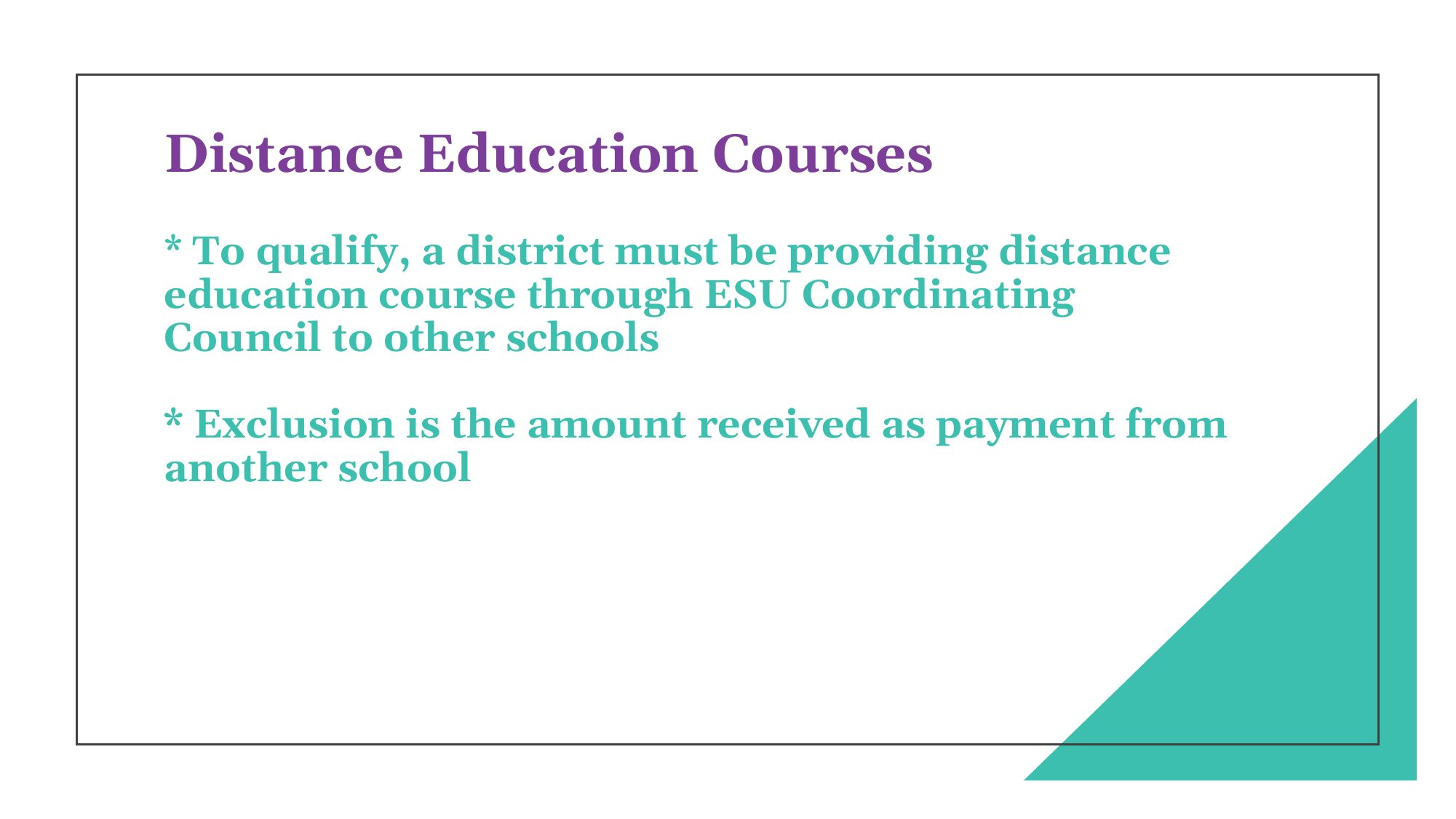

# Distance Education Courses * To qualify, a district must be providing distance education course through ESU Coordinating Council to other schools * Exclusion is the amount received as payment from another school